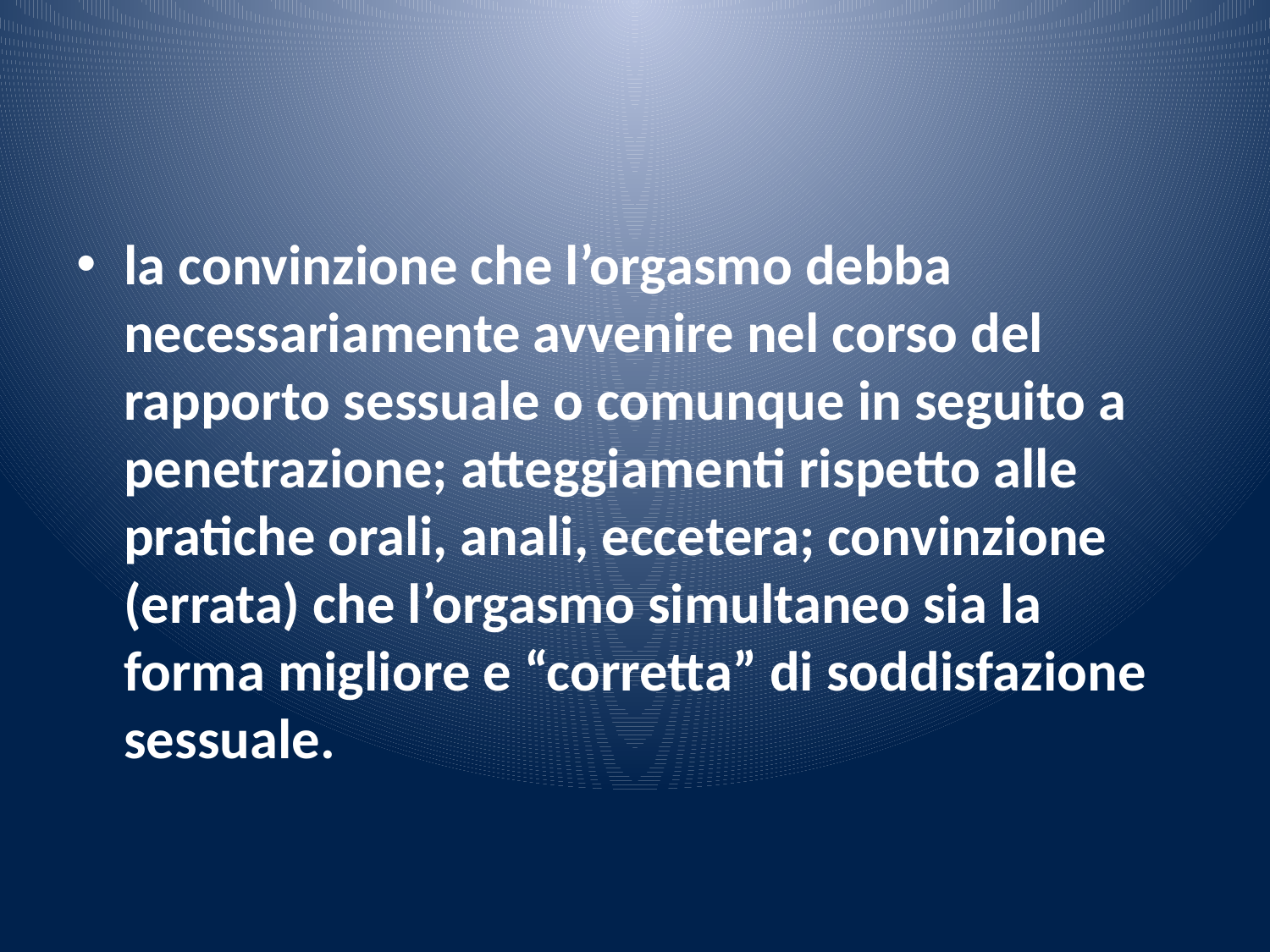

#
la convinzione che l’orgasmo debba necessariamente avvenire nel corso del rapporto sessuale o comunque in seguito a penetrazione; atteggiamenti rispetto alle pratiche orali, anali, eccetera; convinzione (errata) che l’orgasmo simultaneo sia la forma migliore e “corretta” di soddisfazione sessuale.